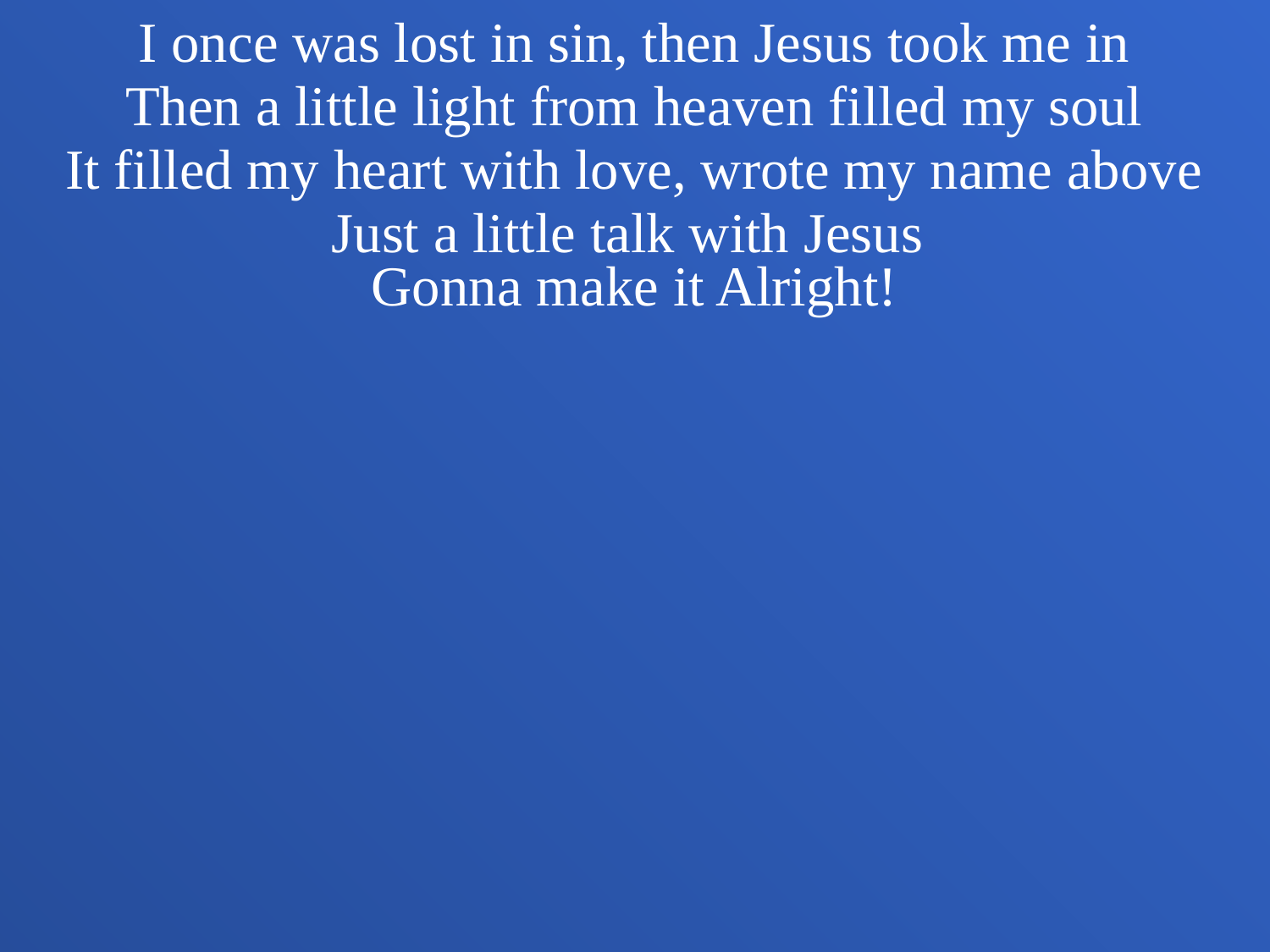

I once was lost in sin, then Jesus took me in
Then a little light from heaven filled my soul
It filled my heart with love, wrote my name above
Just a little talk with Jesus
Gonna make it Alright!